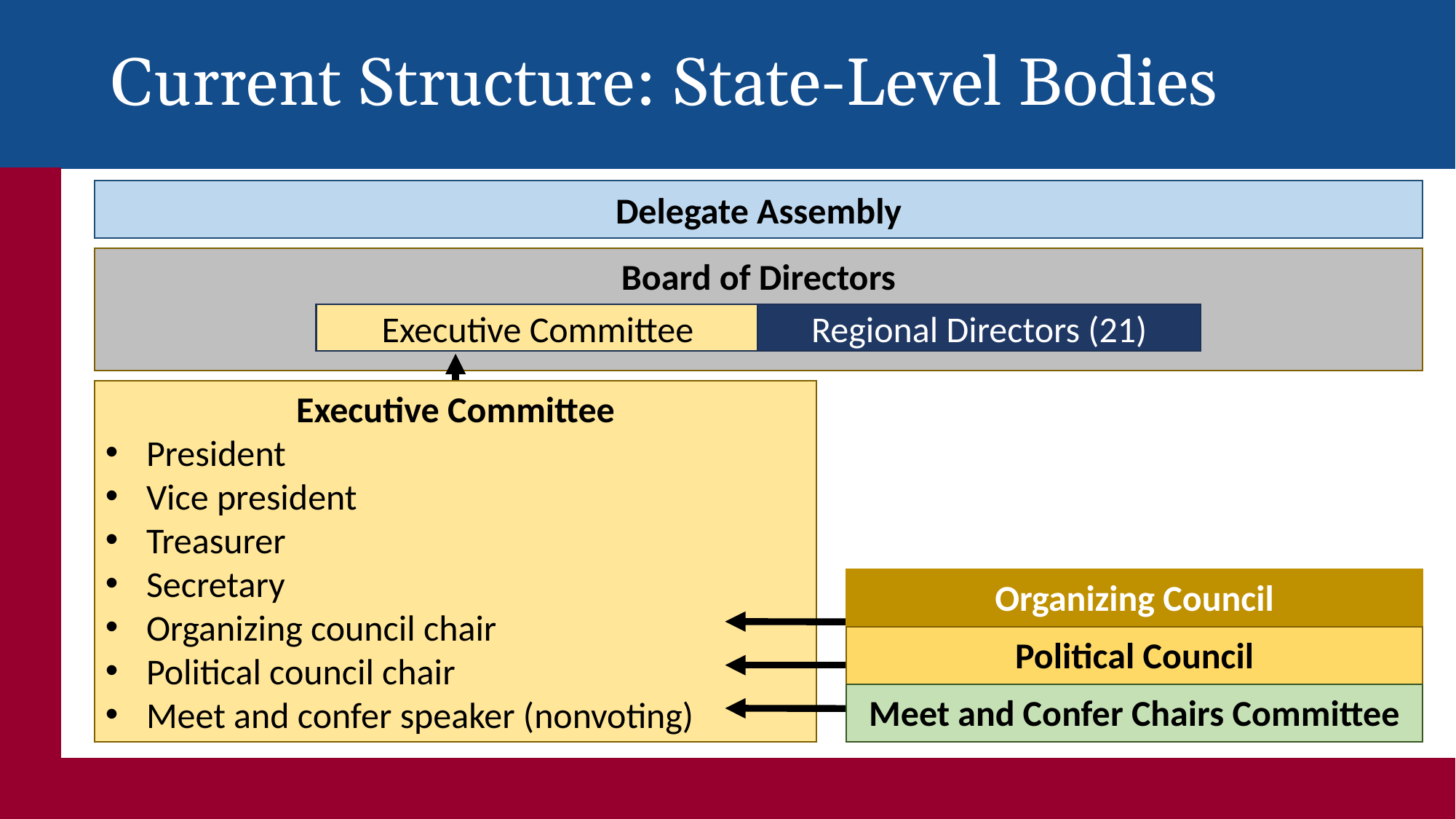

# Current Structure: State-Level Bodies
Delegate Assembly
Board of Directors
Executive Committee
Regional Directors (21)
Executive Committee
President
Vice president
Treasurer
Secretary
Organizing council chair
Political council chair
Meet and confer speaker (nonvoting)
Organizing Council
Political Council
Meet and Confer Chairs Committee